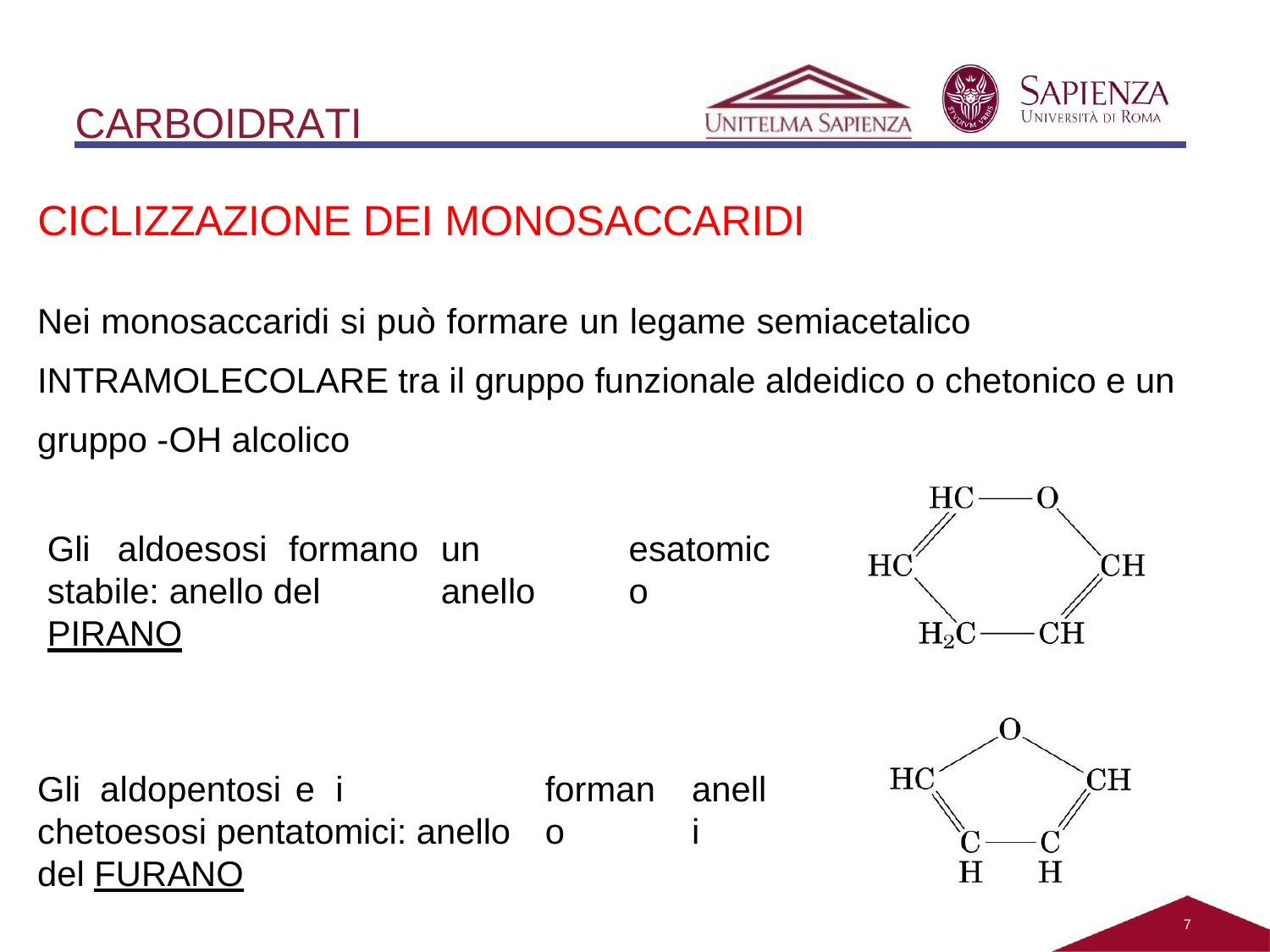

# CARBOIDRATI
CICLIZZAZIONE DEI MONOSACCARIDI
Nei monosaccaridi si può formare un legame semiacetalico INTRAMOLECOLARE tra il gruppo funzionale aldeidico o chetonico e un gruppo -OH alcolico

Gli	aldoesosi	formano stabile: anello del PIRANO
un	anello
esatomico

Gli	aldopentosi	e	i	chetoesosi pentatomici: anello del FURANO
formano
anelli
7